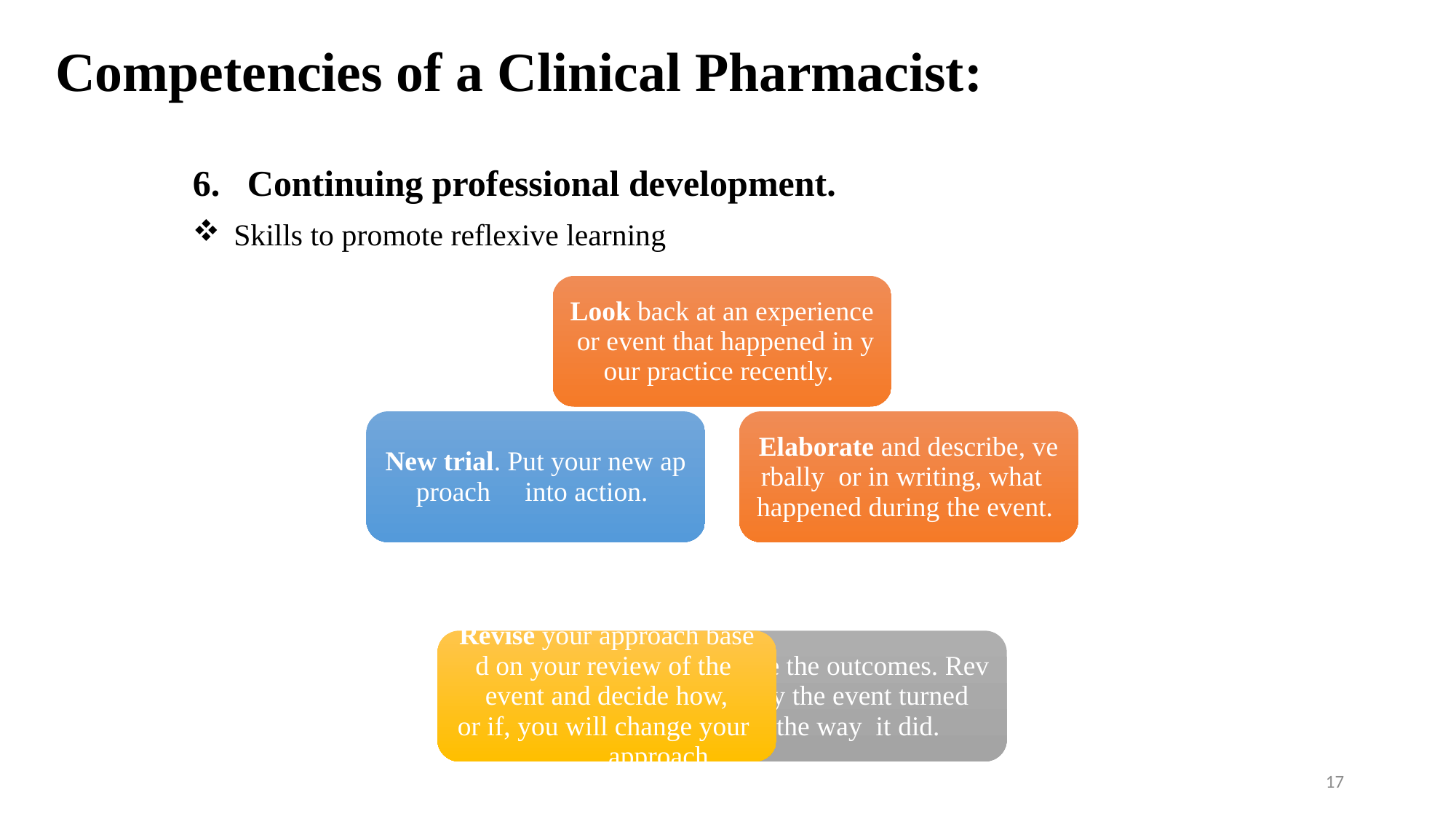

# Competencies of a Clinical Pharmacist:
Continuing professional development.
Skills to promote reflexive learning

Look back at an experience or event that happened in your practice recently.
Elaborate and describe, verbally  or in writing, what   happened during the event.
New trial. Put your new approach     into action.
17